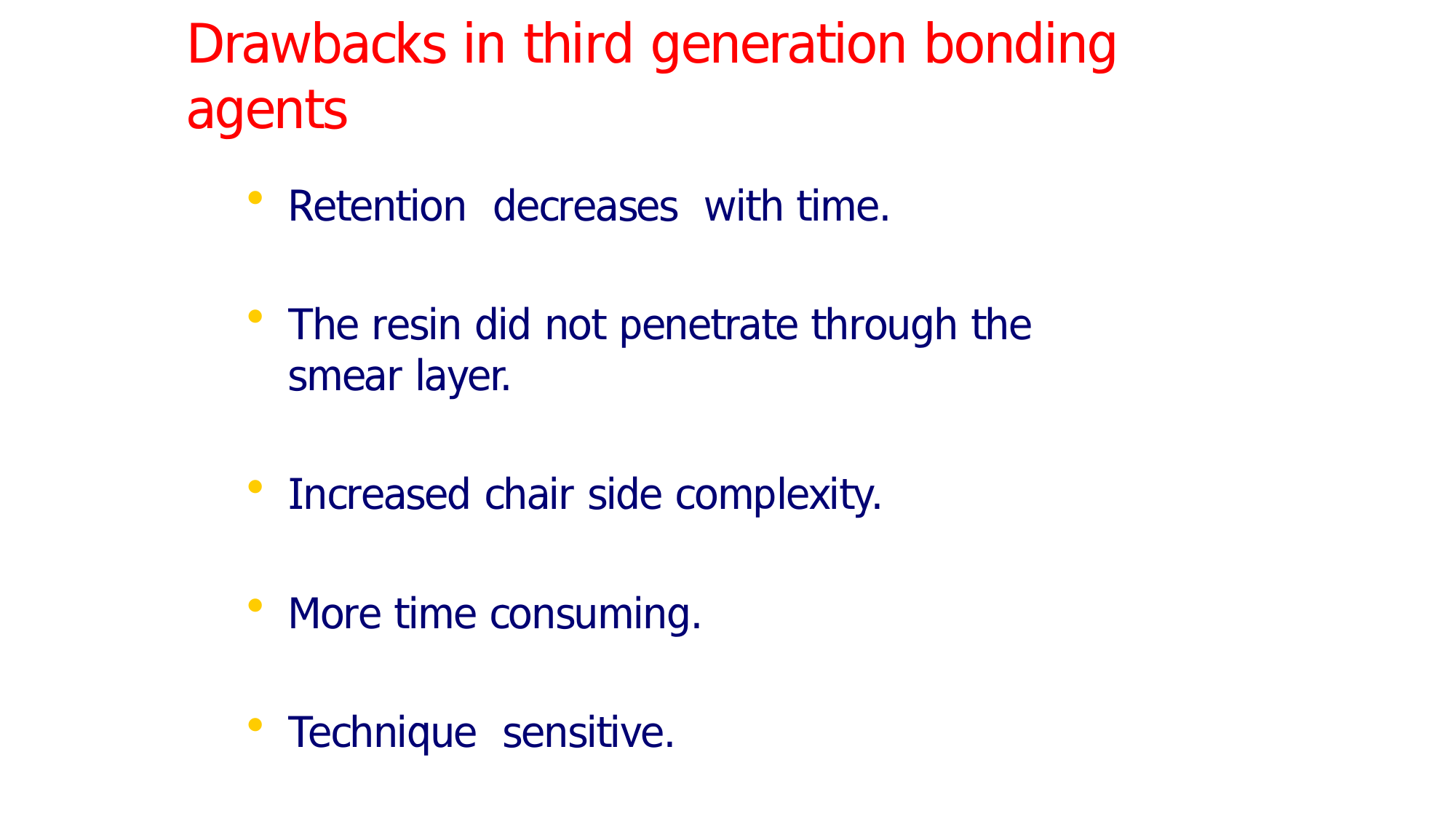

Drawbacks in third generation bonding agents
Retention  decreases  with time.

The resin did not penetrate through the smear layer.

Increased chair side complexity.

More time consuming.

Technique  sensitive.